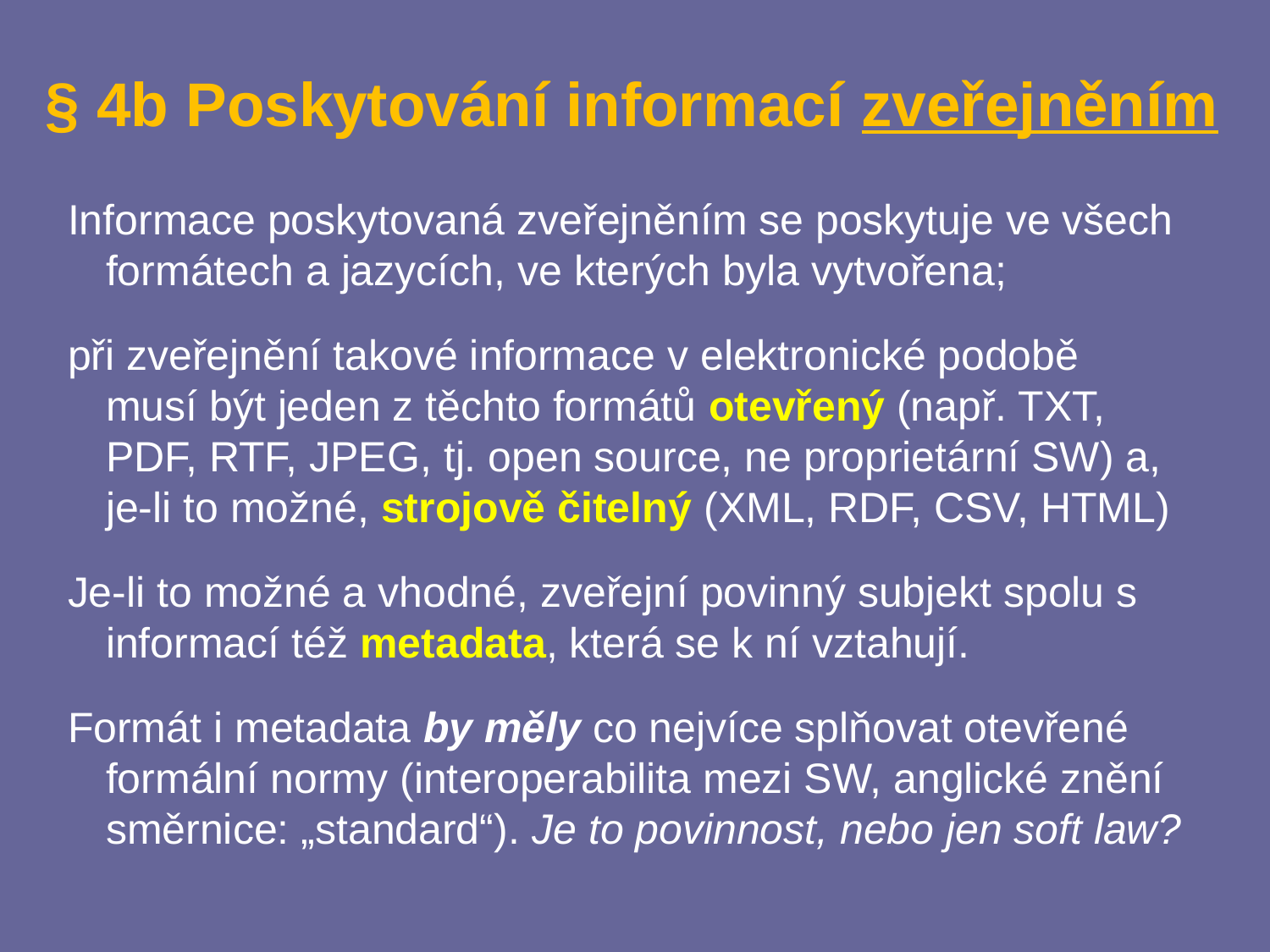

# § 4b Poskytování informací zveřejněním
Informace poskytovaná zveřejněním se poskytuje ve všech formátech a jazycích, ve kterých byla vytvořena;
při zveřejnění takové informace v elektronické podobě musí být jeden z těchto formátů otevřený (např. TXT, PDF, RTF, JPEG, tj. open source, ne proprietární SW) a, je-li to možné, strojově čitelný (XML, RDF, CSV, HTML)
Je-li to možné a vhodné, zveřejní povinný subjekt spolu s informací též metadata, která se k ní vztahují.
Formát i metadata by měly co nejvíce splňovat otevřené formální normy (interoperabilita mezi SW, anglické znění směrnice: „standard“). Je to povinnost, nebo jen soft law?